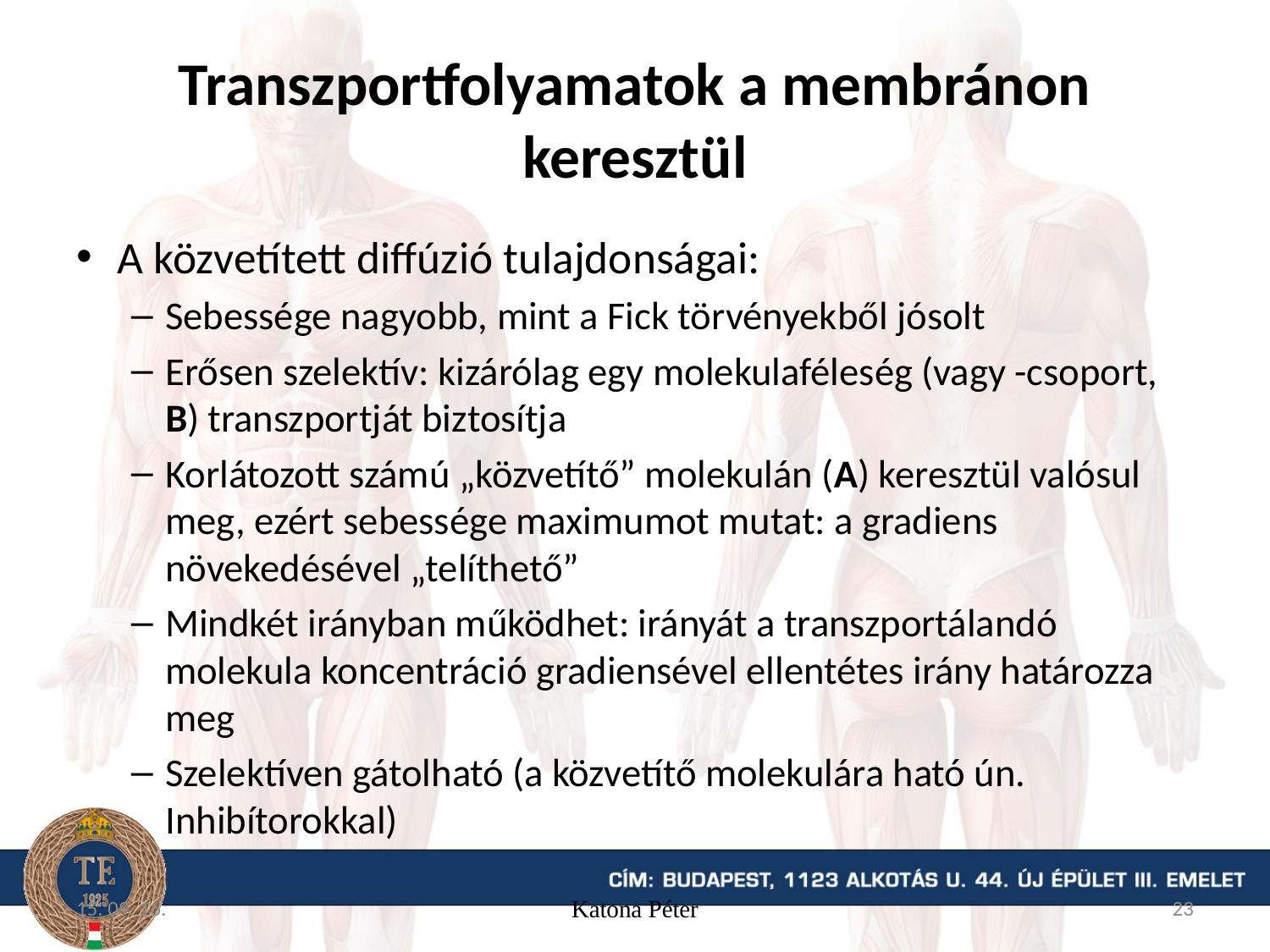

# Transzportfolyamatok a membránon keresztül
A közvetített diffúzió tulajdonságai:
Sebessége nagyobb, mint a Fick törvényekből jósolt
Erősen szelektív: kizárólag egy molekulaféleség (vagy -csoport, B) transzportját biztosítja
Korlátozott számú „közvetítő” molekulán (A) keresztül valósul meg, ezért sebessége maximumot mutat: a gradiens növekedésével „telíthető”
Mindkét irányban működhet: irányát a transzportálandó molekula koncentráció gradiensével ellentétes irány határozza meg
Szelektíven gátolható (a közvetítő molekulára ható ún. Inhibítorokkal)
15. 09. 16.
Katona Péter
23